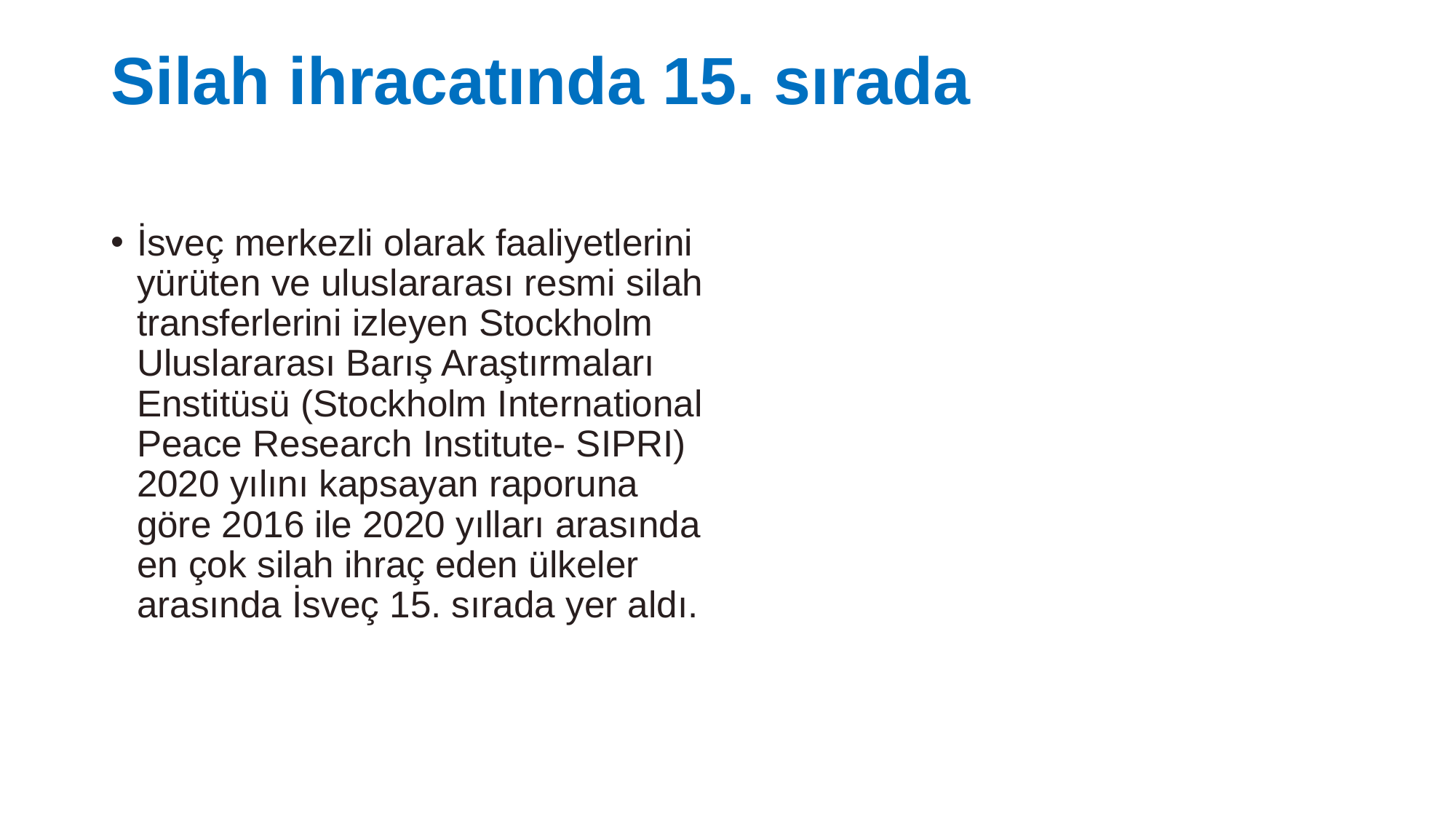

# Silah ihracatında 15. sırada
İsveç merkezli olarak faaliyetlerini yürüten ve uluslararası resmi silah transferlerini izleyen Stockholm Uluslararası Barış Araştırmaları Enstitüsü (Stockholm International Peace Research Institute- SIPRI) 2020 yılını kapsayan raporuna göre 2016 ile 2020 yılları arasında en çok silah ihraç eden ülkeler arasında İsveç 15. sırada yer aldı.